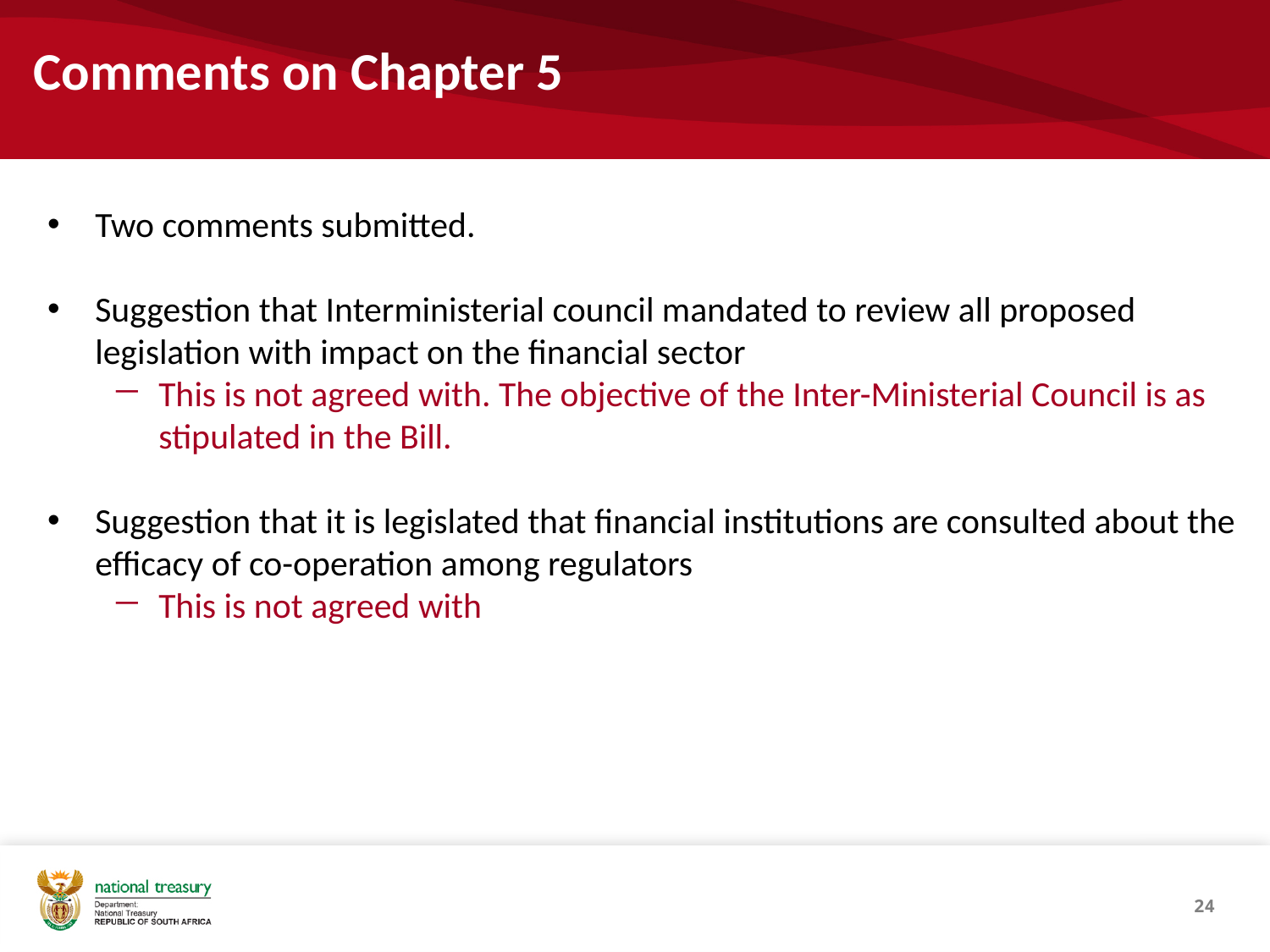

# Comments on Chapter 5
Two comments submitted.

Suggestion that Interministerial council mandated to review all proposed legislation with impact on the financial sector
This is not agreed with. The objective of the Inter-Ministerial Council is as stipulated in the Bill.

Suggestion that it is legislated that financial institutions are consulted about the efficacy of co-operation among regulators
This is not agreed with
24